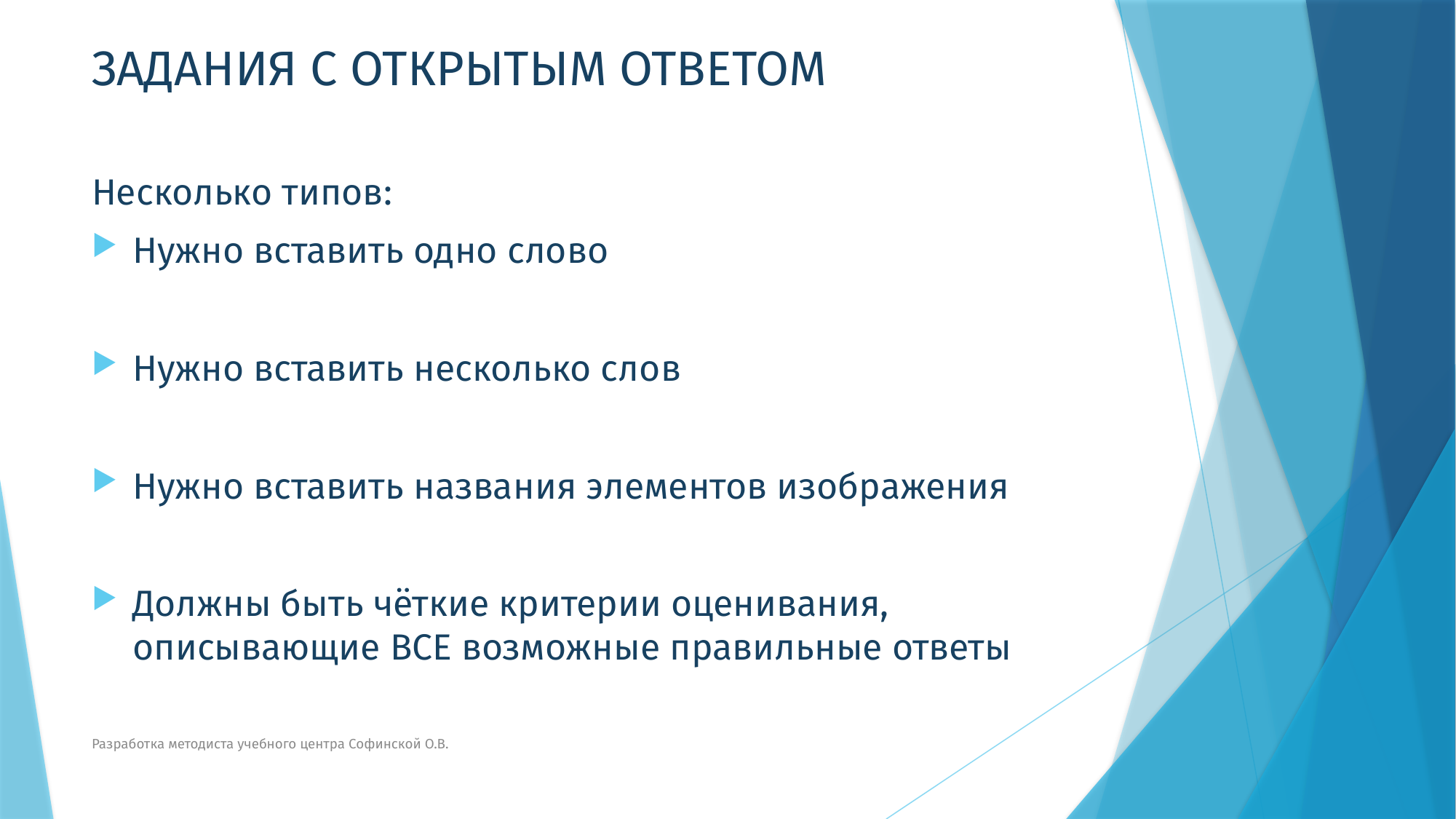

# ЗАДАНИЯ С ОТКРЫТЫМ ОТВЕТОМ
Несколько типов:
Нужно вставить одно слово

Нужно вставить несколько слов

Нужно вставить названия элементов изображения

Должны быть чёткие критерии оценивания, описывающие ВСЕ возможные правильные ответы

Разработка методиста учебного центра Софинской О.В.